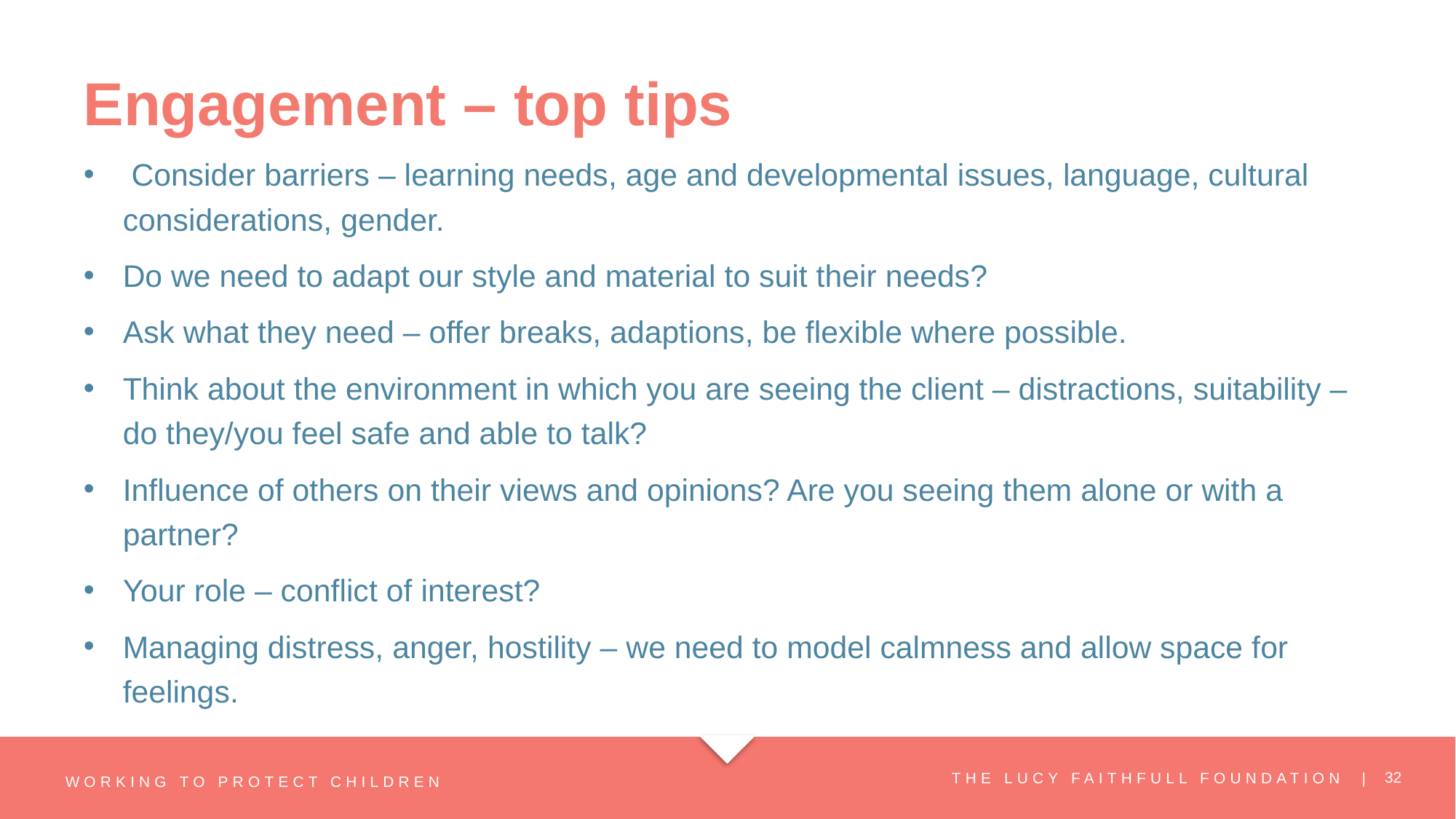

# Engagement – top tips
 Consider barriers – learning needs, age and developmental issues, language, cultural considerations, gender.
Do we need to adapt our style and material to suit their needs?
Ask what they need – offer breaks, adaptions, be flexible where possible.
Think about the environment in which you are seeing the client – distractions, suitability – do they/you feel safe and able to talk?
Influence of others on their views and opinions? Are you seeing them alone or with a partner?
Your role – conflict of interest?
Managing distress, anger, hostility – we need to model calmness and allow space for feelings.